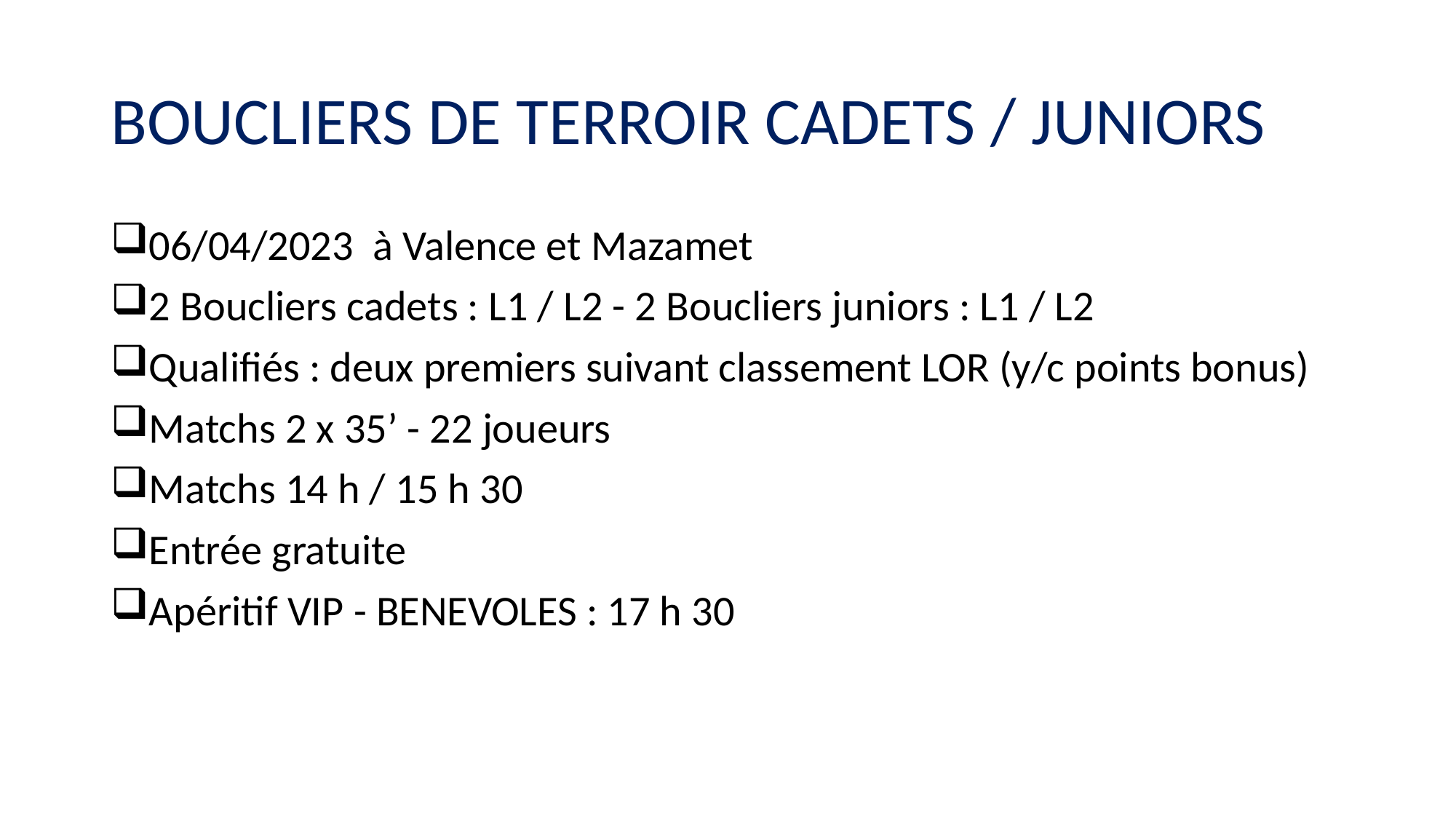

# BOUCLIERS DE TERROIR CADETS / JUNIORS
06/04/2023  à Valence et Mazamet
2 Boucliers cadets : L1 / L2 - 2 Boucliers juniors : L1 / L2
Qualifiés : deux premiers suivant classement LOR (y/c points bonus)
Matchs 2 x 35’ - 22 joueurs
Matchs 14 h / 15 h 30
Entrée gratuite
Apéritif VIP - BENEVOLES : 17 h 30